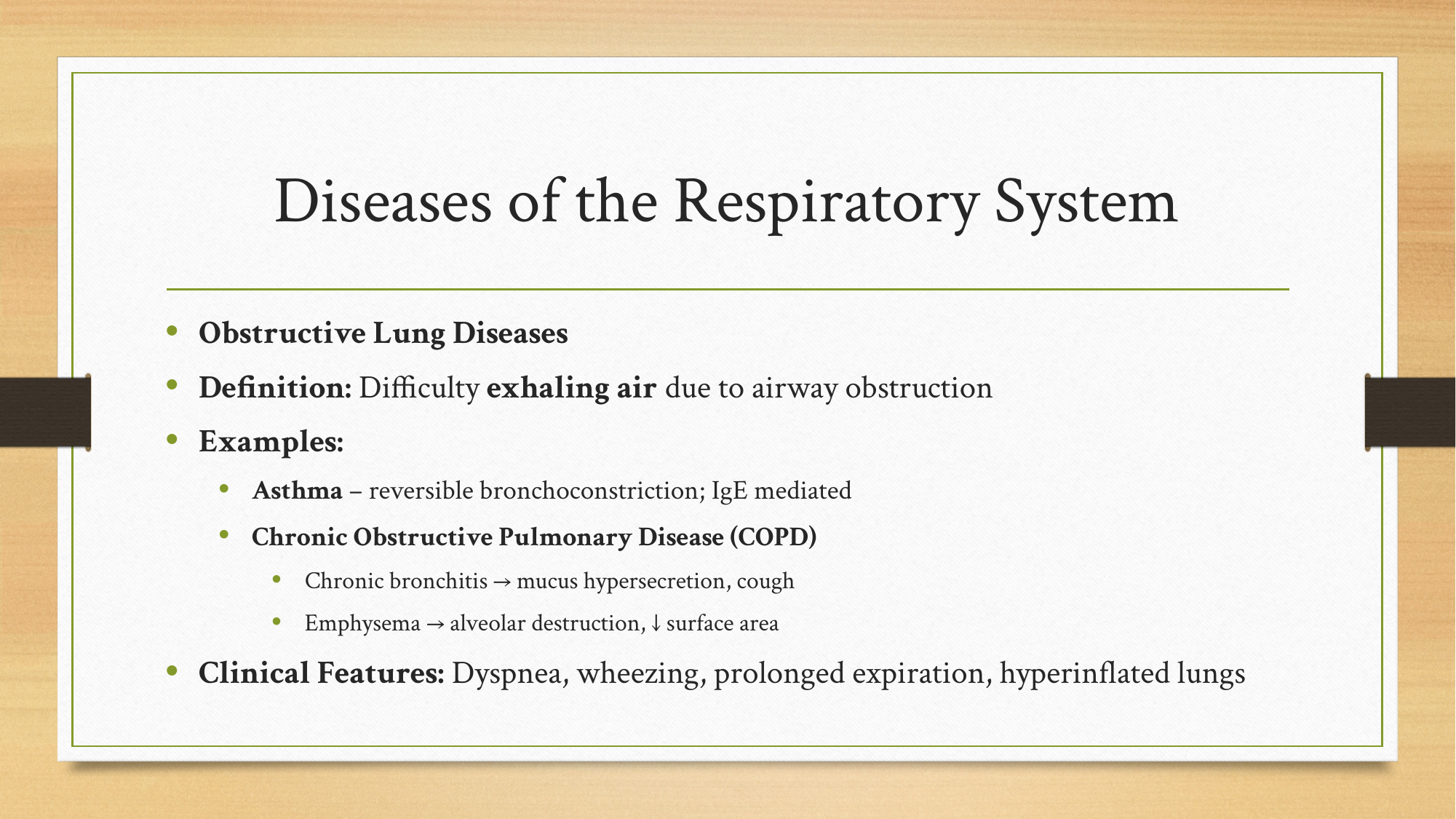

# Diseases of the Respiratory System
Obstructive Lung Diseases
Definition: Difficulty exhaling air due to airway obstruction
Examples:
Asthma – reversible bronchoconstriction; IgE mediated
Chronic Obstructive Pulmonary Disease (COPD)
Chronic bronchitis → mucus hypersecretion, cough
Emphysema → alveolar destruction, ↓ surface area
Clinical Features: Dyspnea, wheezing, prolonged expiration, hyperinflated lungs